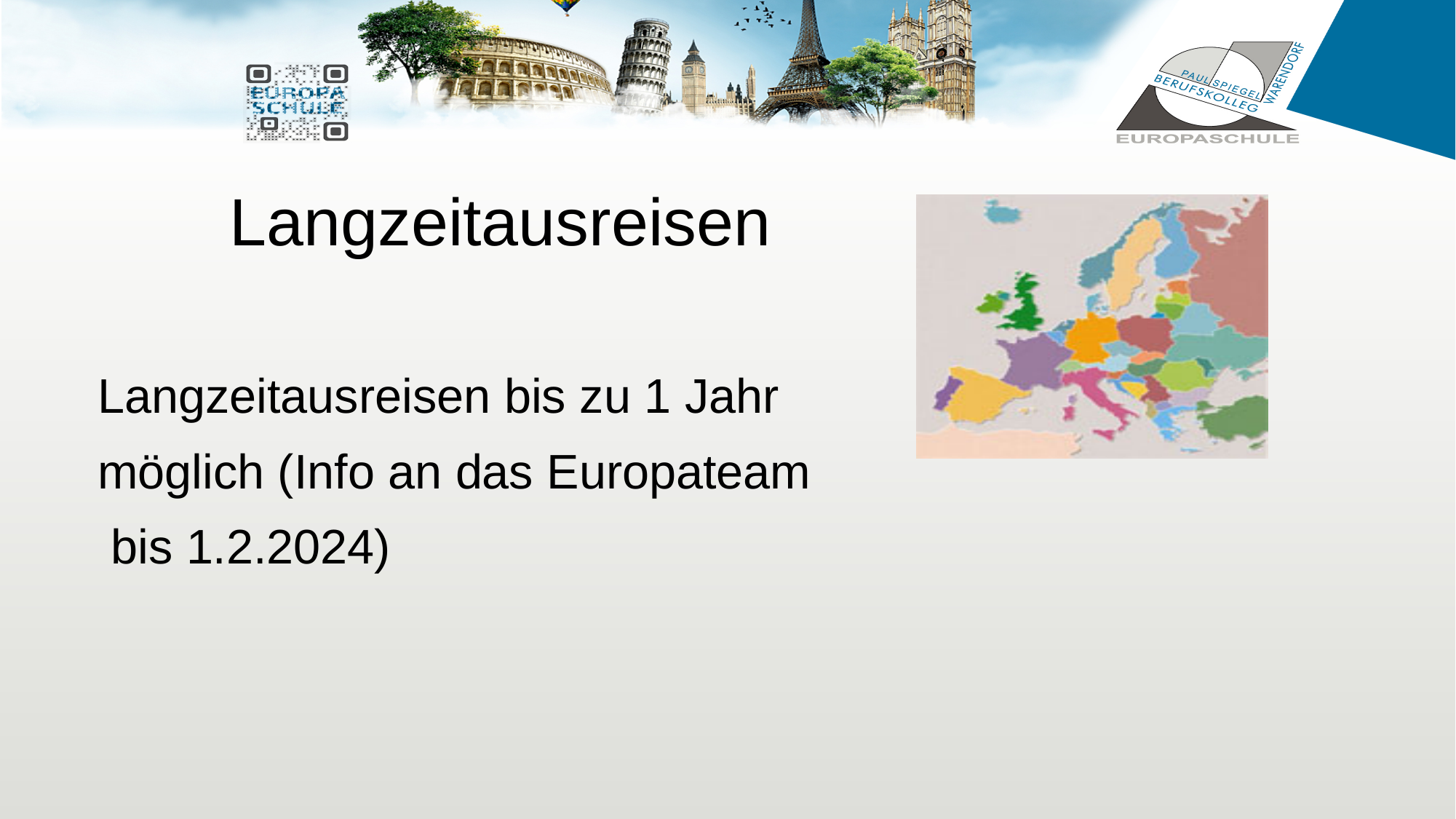

# Langzeitausreisen
Langzeitausreisen bis zu 1 Jahr
möglich (Info an das Europateam
 bis 1.2.2024)